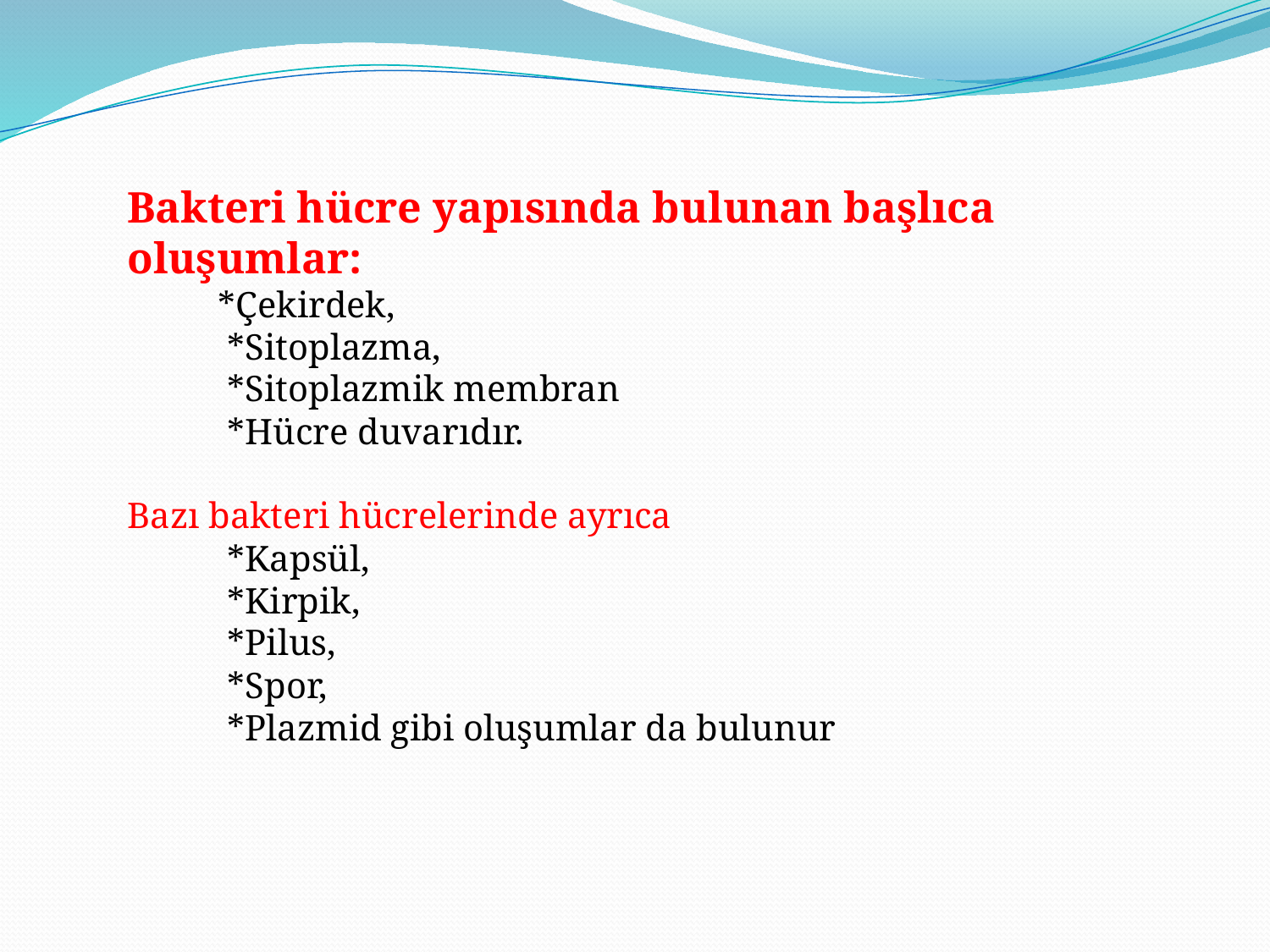

Bakteri hücre yapısında bulunan başlıca oluşumlar:
           *Çekirdek,
           *Sitoplazma,
           *Sitoplazmik membran
           *Hücre duvarıdır.

Bazı bakteri hücrelerinde ayrıca
           *Kapsül,
           *Kirpik,
           *Pilus,
           *Spor,
           *Plazmid gibi oluşumlar da bulunur